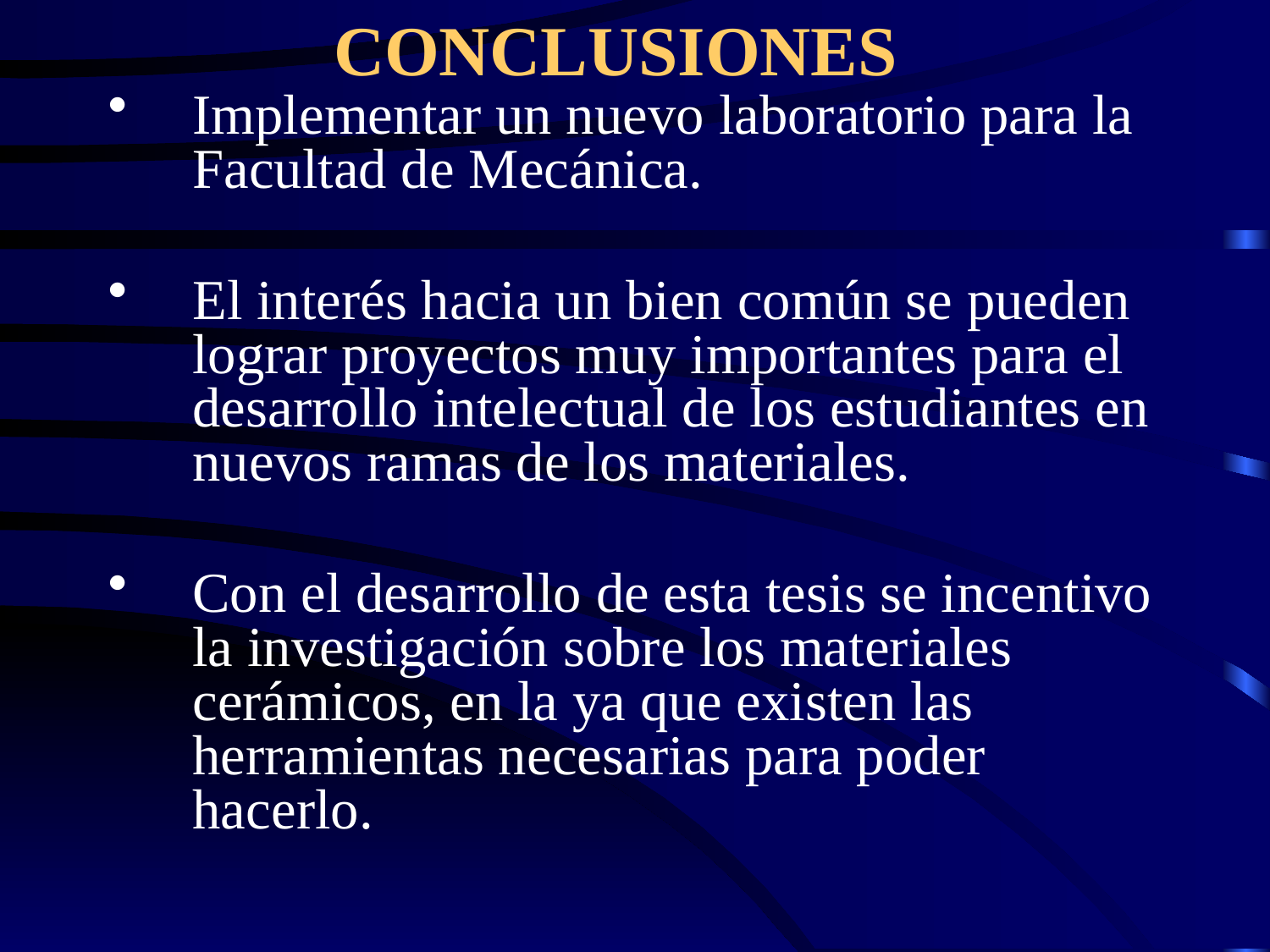

# CONCLUSIONES
Implementar un nuevo laboratorio para la Facultad de Mecánica.

El interés hacia un bien común se pueden lograr proyectos muy importantes para el desarrollo intelectual de los estudiantes en nuevos ramas de los materiales.

Con el desarrollo de esta tesis se incentivo la investigación sobre los materiales cerámicos, en la ya que existen las herramientas necesarias para poder hacerlo.